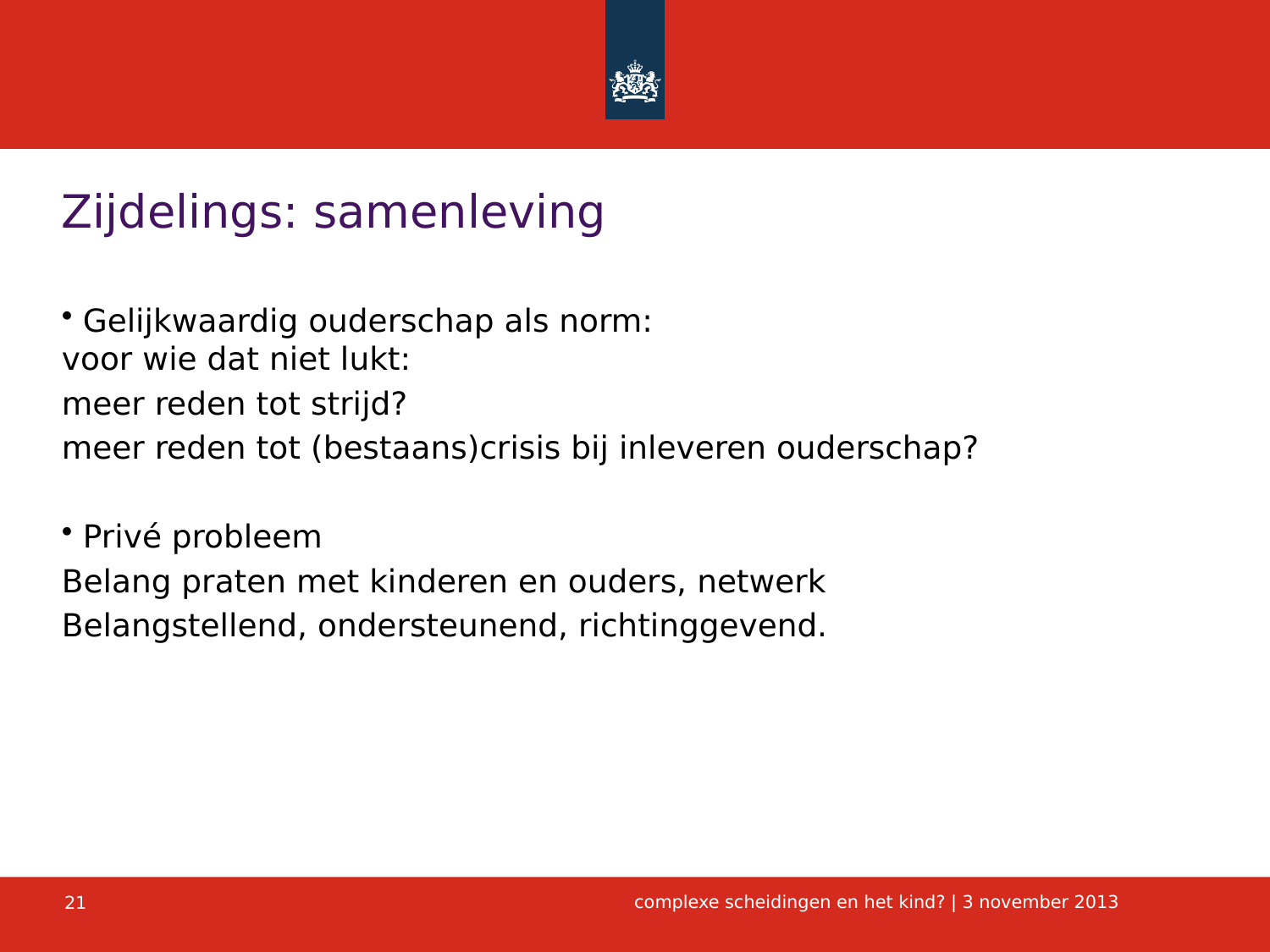

# Zijdelings: samenleving

 Gelijkwaardig ouderschap als norm:
voor wie dat niet lukt:
meer reden tot strijd?
meer reden tot (bestaans)crisis bij inleveren ouderschap?

 Privé probleem
Belang praten met kinderen en ouders, netwerk
Belangstellend, ondersteunend, richtinggevend.

21